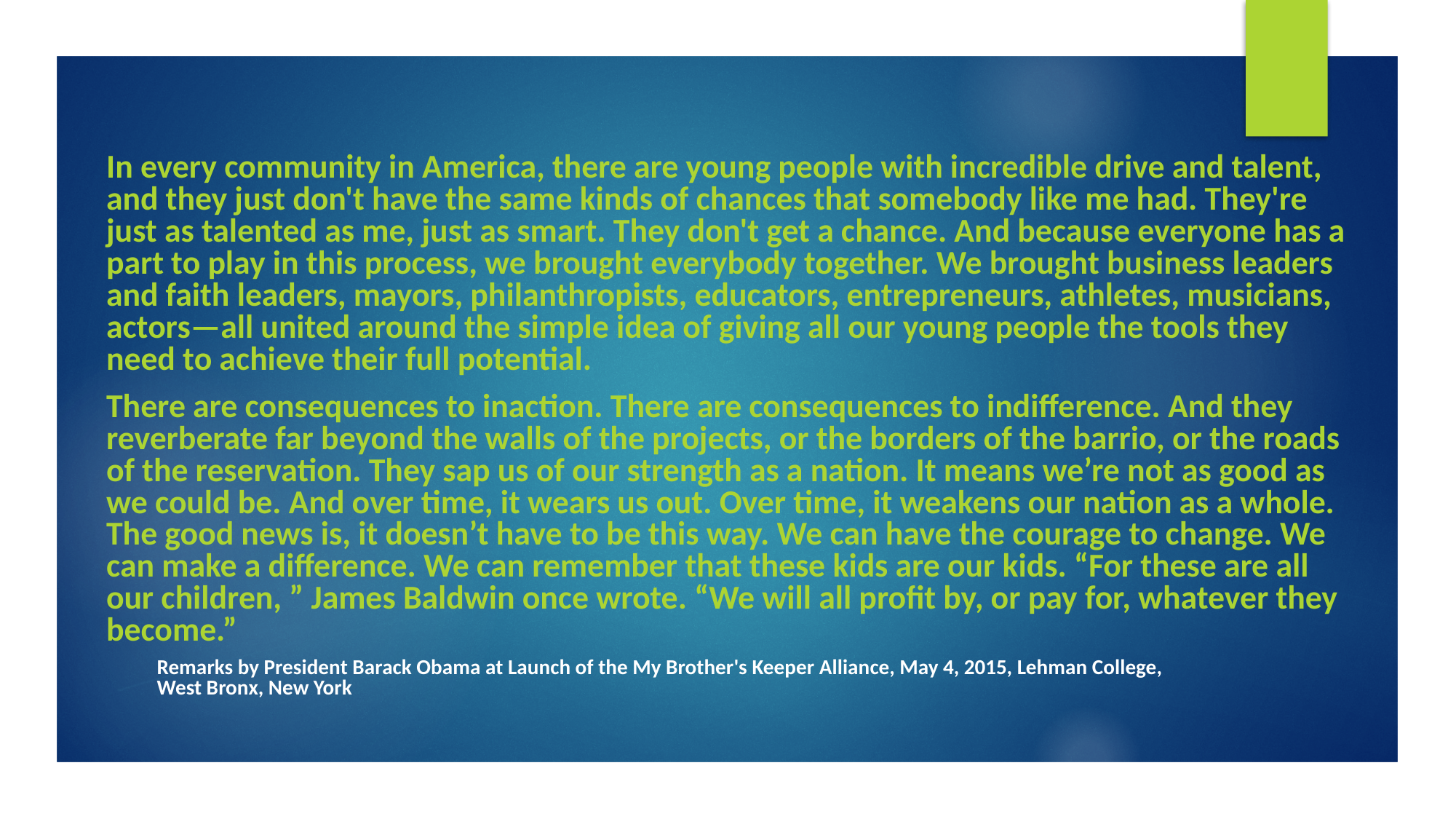

# In every community in America, there are young people with incredible drive and talent, and they just don't have the same kinds of chances that somebody like me had. They're just as talented as me, just as smart. They don't get a chance. And because everyone has a part to play in this process, we brought everybody together. We brought business leaders and faith leaders, mayors, philanthropists, educators, entrepreneurs, athletes, musicians, actors—all united around the simple idea of giving all our young people the tools they need to achieve their full potential.
There are consequences to inaction. There are consequences to indifference. And they reverberate far beyond the walls of the projects, or the borders of the barrio, or the roads of the reservation. They sap us of our strength as a nation. It means we’re not as good as we could be. And over time, it wears us out. Over time, it weakens our nation as a whole. The good news is, it doesn’t have to be this way. We can have the courage to change. We can make a difference. We can remember that these kids are our kids. “For these are all our children, ” James Baldwin once wrote. “We will all profit by, or pay for, whatever they become.”
Remarks by President Barack Obama at Launch of the My Brother's Keeper Alliance, May 4, 2015, Lehman College, West Bronx, New York